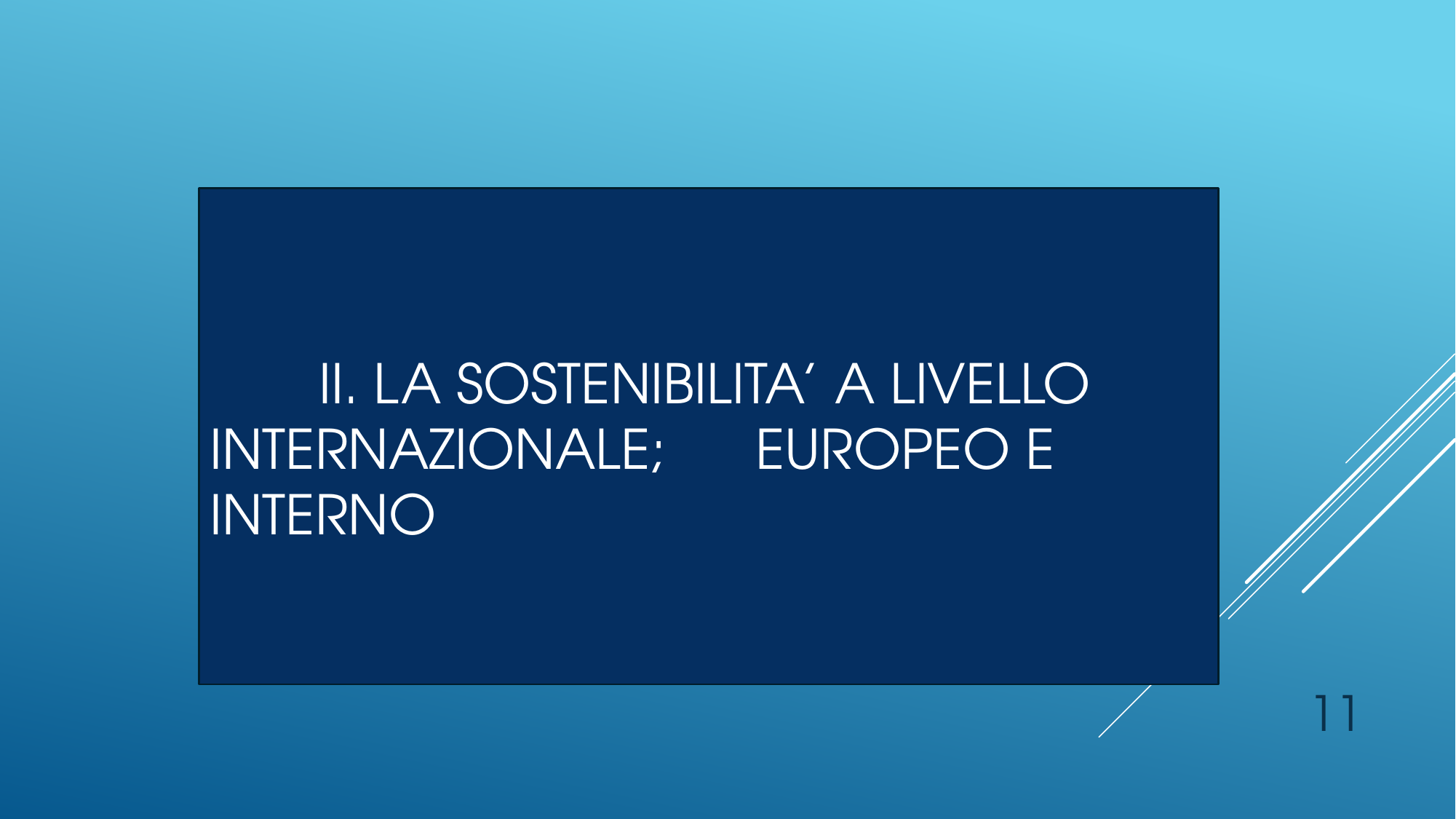

II. LA SOSTENIBILITA’ A LIVELLO 	INTERNAZIONALE; 	EUROPEO E 	INTERNO

11